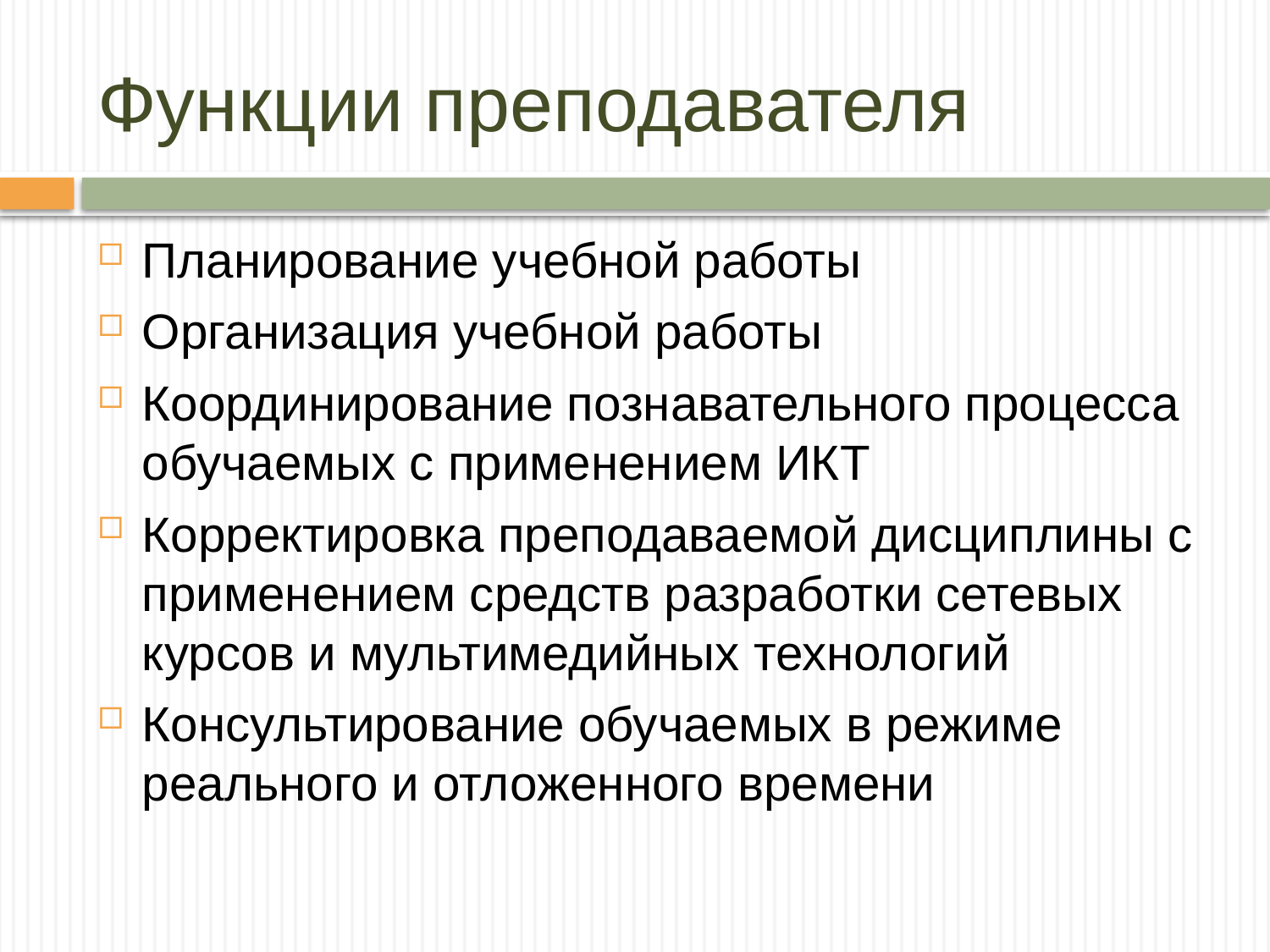

# Функции преподавателя
Планирование учебной работы
Организация учебной работы
Координирование познавательного процесса обучаемых с применением ИКТ
Корректировка преподаваемой дисциплины с применением средств разработки сетевых курсов и мультимедийных технологий
Консультирование обучаемых в режиме реального и отложенного времени